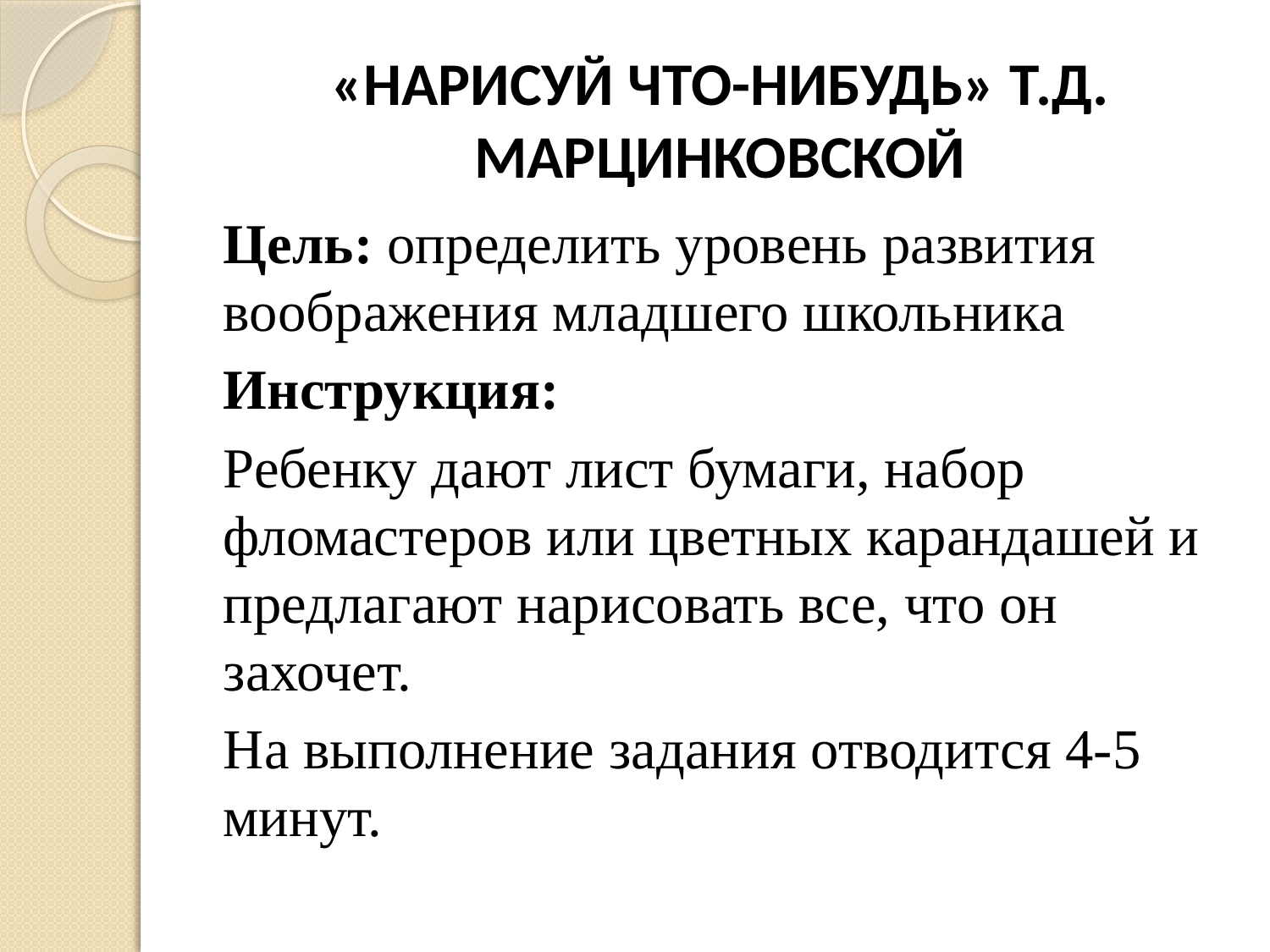

# «НАРИСУЙ ЧТО-НИБУДЬ» Т.Д. МАРЦИНКОВСКОЙ
Цель: определить уровень развития воображения младшего школьника
Инструкция:
Ребенку дают лист бумаги, набор фломастеров или цветных карандашей и предлагают нарисовать все, что он захочет.
На выполнение задания отводится 4-5 минут.